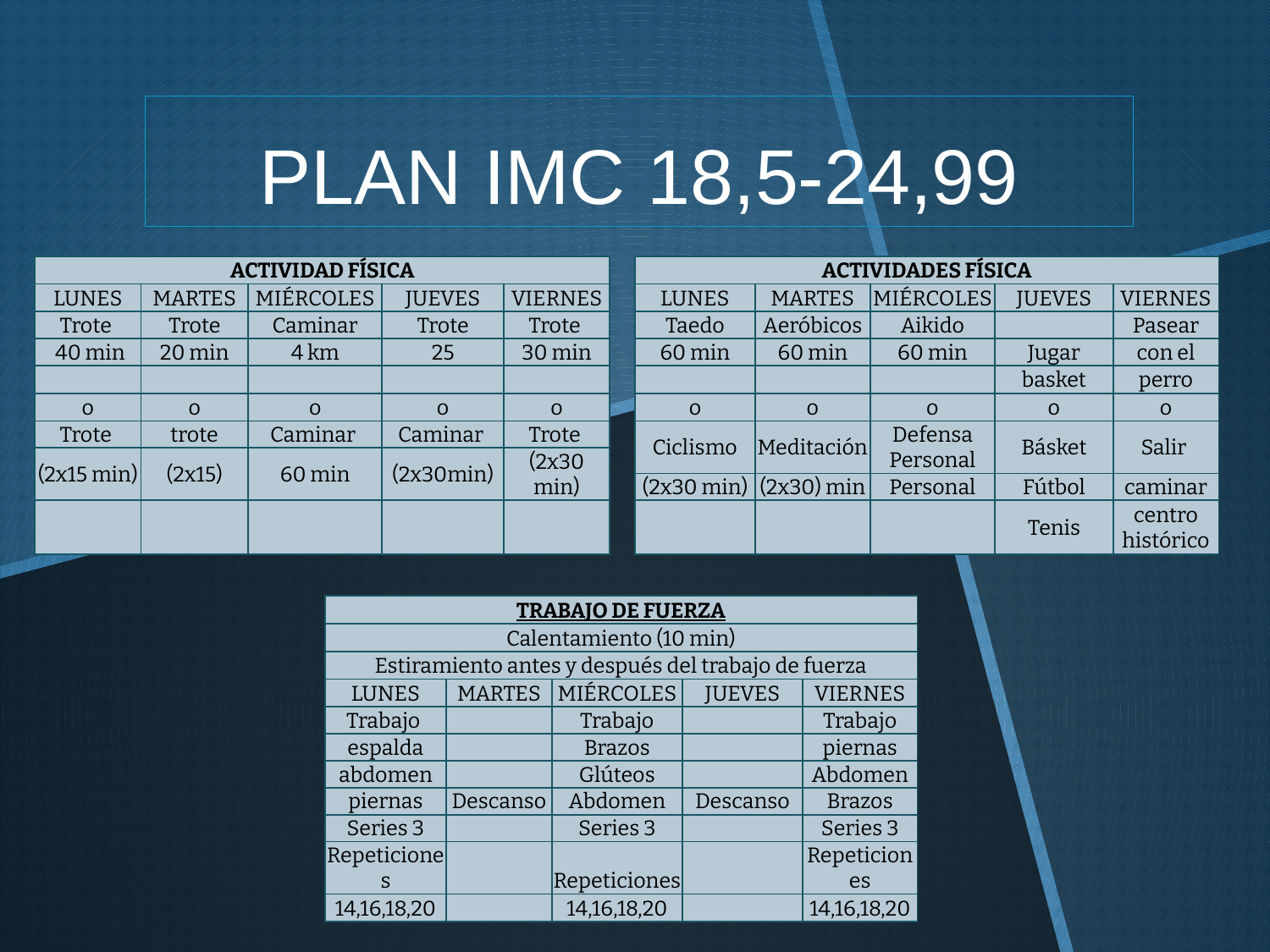

# PLAN IMC 18,5-24,99
| ACTIVIDAD FÍSICA |  |  |  |  |
| --- | --- | --- | --- | --- |
| LUNES | MARTES | MIÉRCOLES | JUEVES | VIERNES |
| Trote | Trote | Caminar | Trote | Trote |
| 40 min | 20 min | 4 km | 25 | 30 min |
|  |  |  |  |  |
| o | o | o | o | o |
| Trote | trote | Caminar | Caminar | Trote |
| (2x15 min) | (2x15) | 60 min | (2x30min) | (2x30 min) |
|  |  |  |  |  |
| ACTIVIDADES FÍSICA |  |  |  |  |
| --- | --- | --- | --- | --- |
| LUNES | MARTES | MIÉRCOLES | JUEVES | VIERNES |
| Taedo | Aeróbicos | Aikido |  | Pasear |
| 60 min | 60 min | 60 min | Jugar | con el |
|  |  |  | basket | perro |
| o | o | o | o | o |
| Ciclismo | Meditación | Defensa Personal | Básket | Salir |
| (2x30 min) | (2x30) min | Personal | Fútbol | caminar |
|  |  |  | Tenis | centro histórico |
| TRABAJO DE FUERZA |  |  |  |  |
| --- | --- | --- | --- | --- |
| Calentamiento (10 min) |  |  |  |  |
| Estiramiento antes y después del trabajo de fuerza |  |  |  |  |
| LUNES | MARTES | MIÉRCOLES | JUEVES | VIERNES |
| Trabajo |  | Trabajo |  | Trabajo |
| espalda |  | Brazos |  | piernas |
| abdomen |  | Glúteos |  | Abdomen |
| piernas | Descanso | Abdomen | Descanso | Brazos |
| Series 3 |  | Series 3 |  | Series 3 |
| Repeticiones |  | Repeticiones |  | Repeticiones |
| 14,16,18,20 |  | 14,16,18,20 |  | 14,16,18,20 |